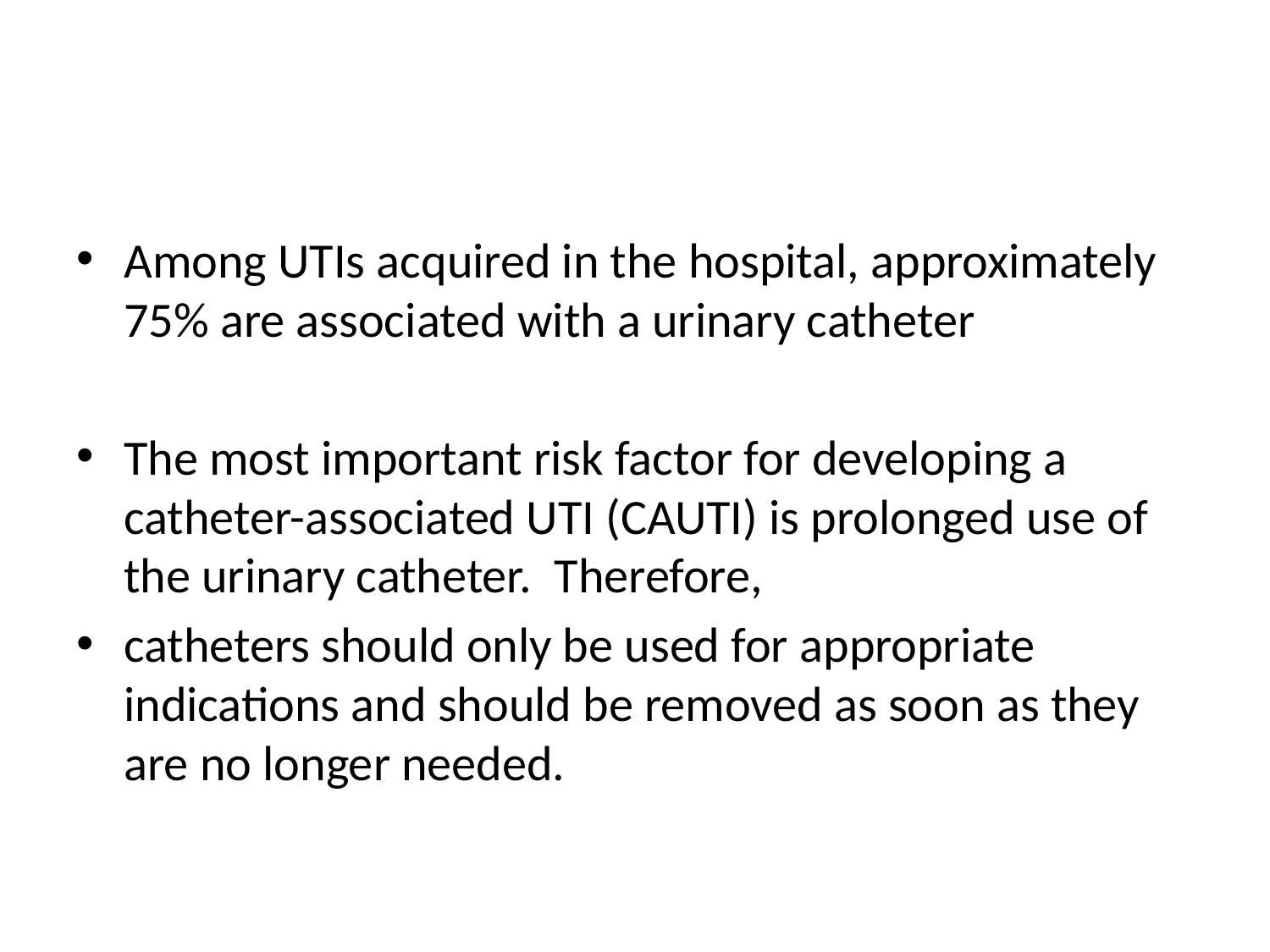

#
Among UTIs acquired in the hospital, approximately 75% are associated with a urinary catheter

The most important risk factor for developing a catheter-associated UTI (CAUTI) is prolonged use of the urinary catheter.  Therefore,
catheters should only be used for appropriate indications and should be removed as soon as they are no longer needed.